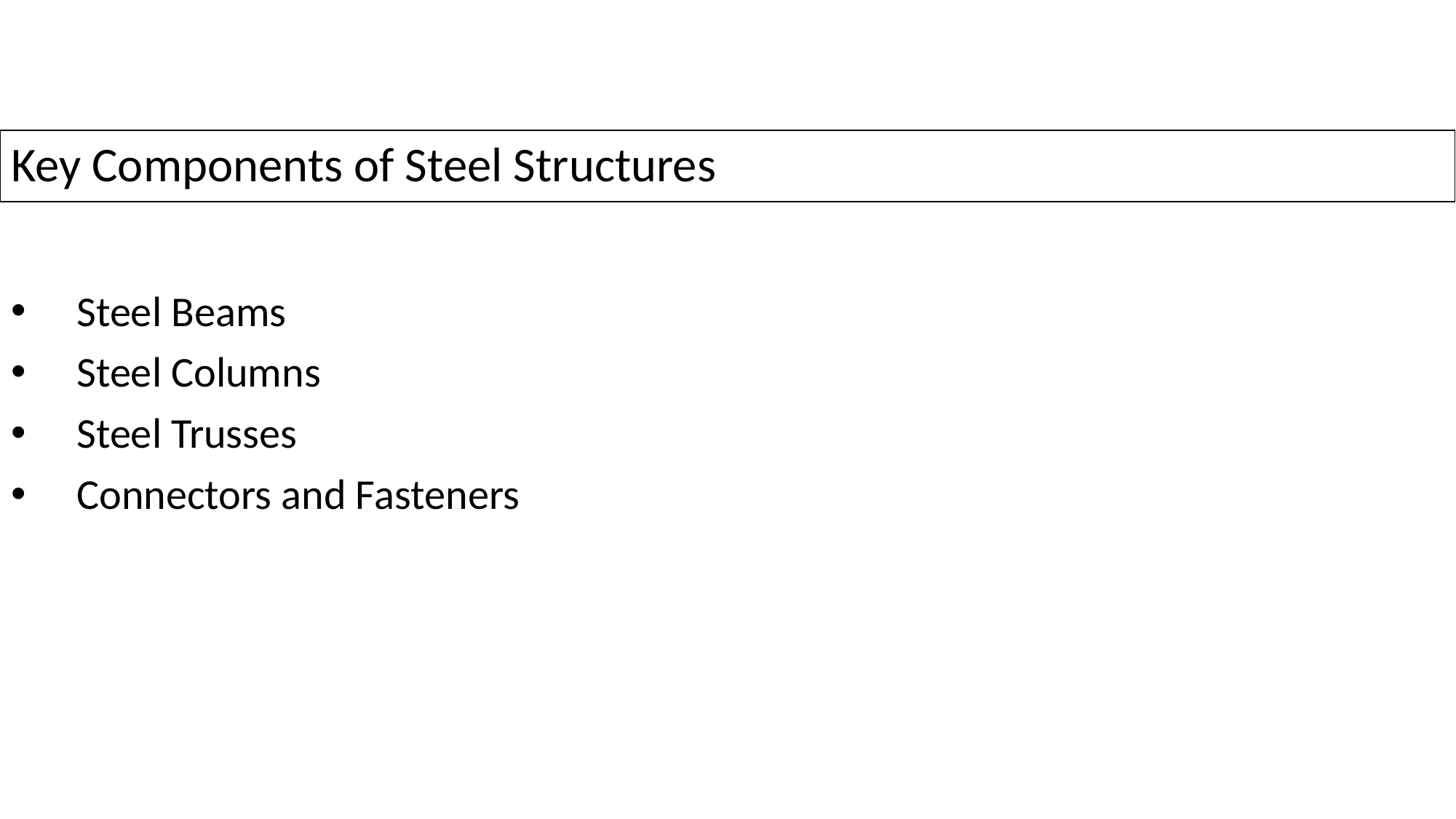

# Key Components of Steel Structures

    Steel Beams
    Steel Columns
    Steel Trusses
    Connectors and Fasteners